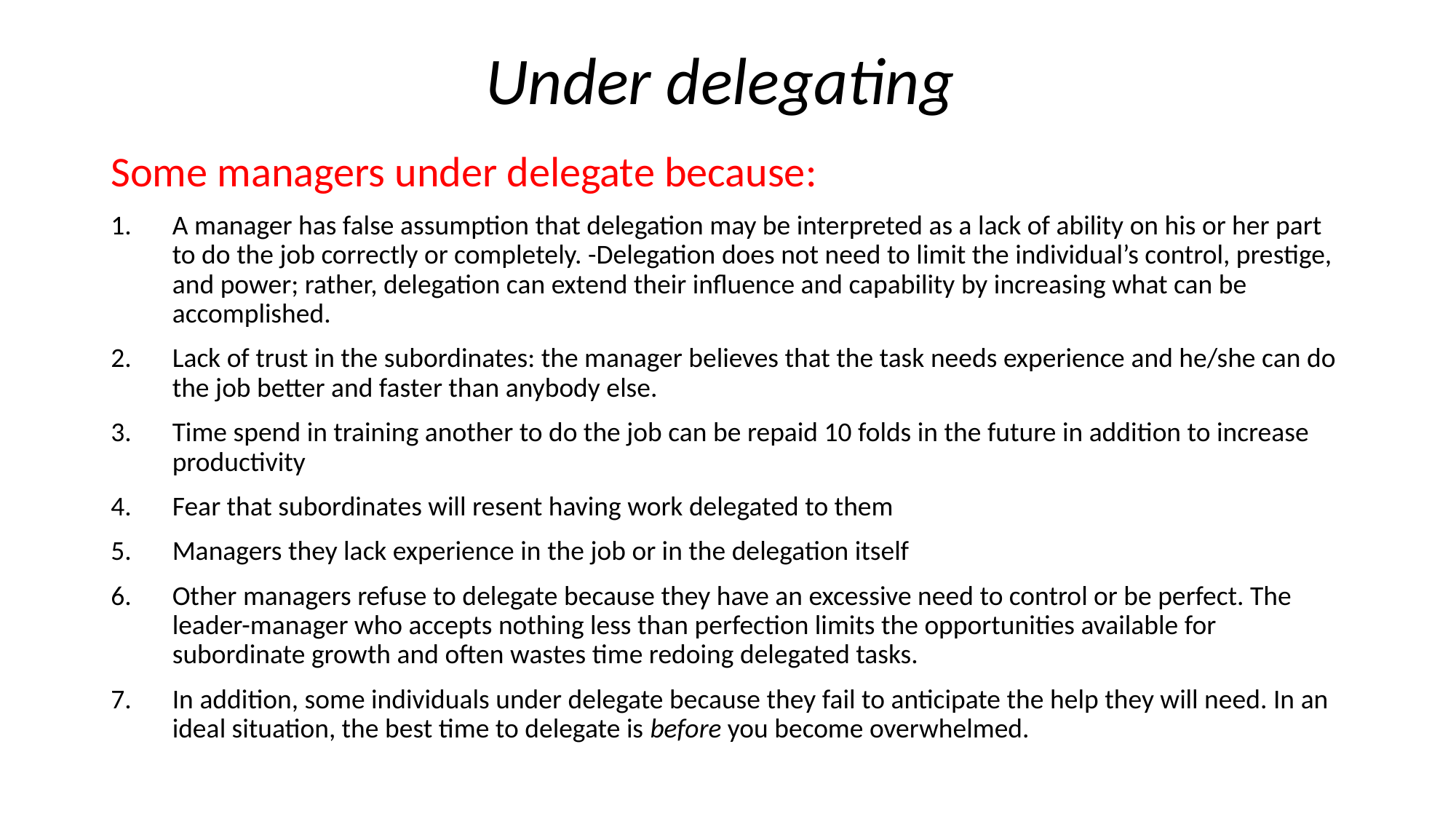

# Under delegating
Some managers under delegate because:
A manager has false assumption that delegation may be interpreted as a lack of ability on his or her part to do the job correctly or completely. -Delegation does not need to limit the individual’s control, prestige, and power; rather, delegation can extend their influence and capability by increasing what can be accomplished.
Lack of trust in the subordinates: the manager believes that the task needs experience and he/she can do the job better and faster than anybody else.
Time spend in training another to do the job can be repaid 10 folds in the future in addition to increase productivity
Fear that subordinates will resent having work delegated to them
Managers they lack experience in the job or in the delegation itself
Other managers refuse to delegate because they have an excessive need to control or be perfect. The leader-manager who accepts nothing less than perfection limits the opportunities available for subordinate growth and often wastes time redoing delegated tasks.
In addition, some individuals under delegate because they fail to anticipate the help they will need. In an ideal situation, the best time to delegate is before you become overwhelmed.